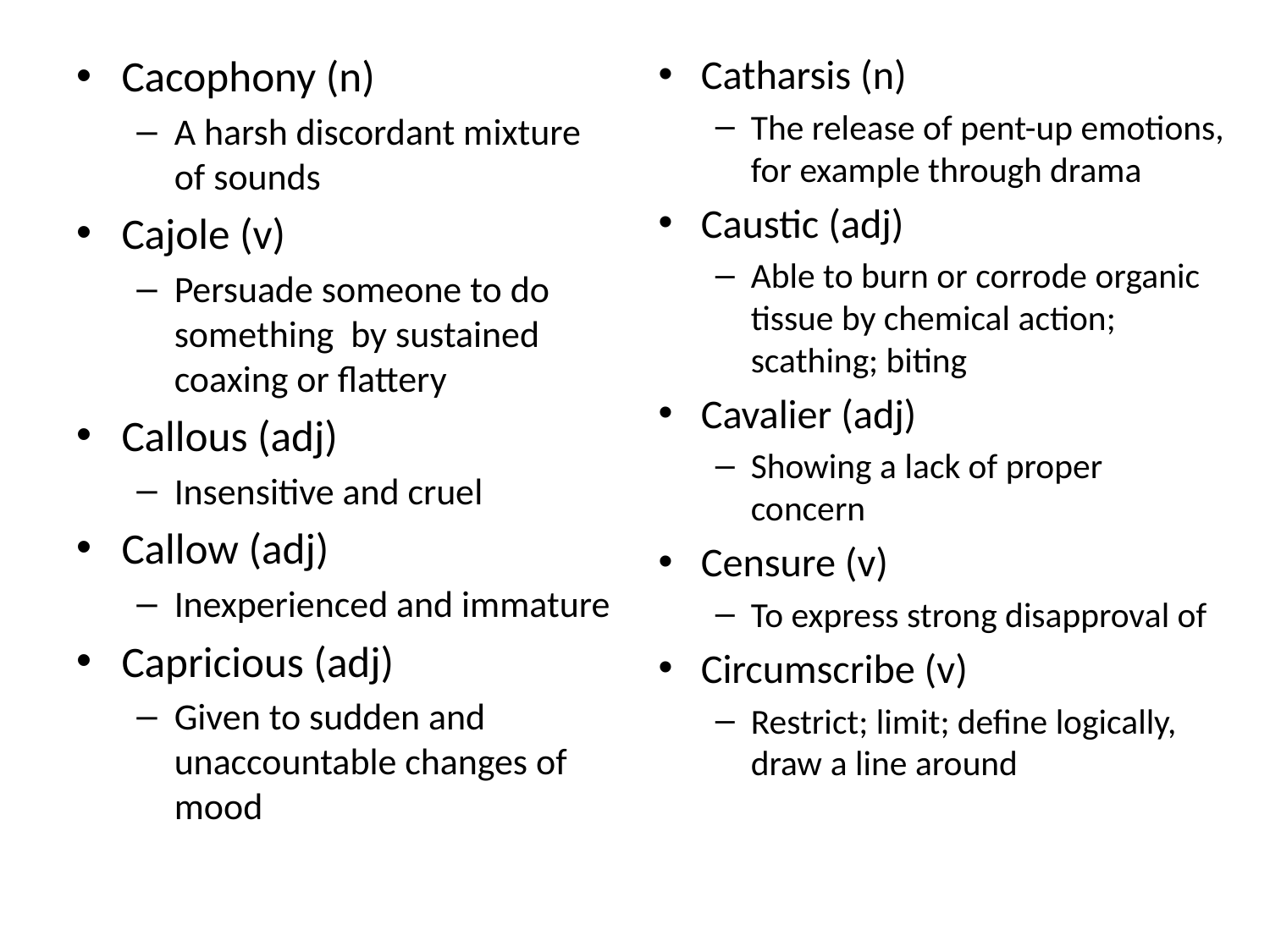

Cacophony (n)
A harsh discordant mixture of sounds
Cajole (v)
Persuade someone to do something  by sustained coaxing or flattery
Callous (adj)
Insensitive and cruel
Callow (adj)
Inexperienced and immature
Capricious (adj)
Given to sudden and unaccountable changes of mood
Catharsis (n)
The release of pent-up emotions, for example through drama
Caustic (adj)
Able to burn or corrode organic tissue by chemical action; scathing; biting
Cavalier (adj)
Showing a lack of proper concern
Censure (v)
To express strong disapproval of
Circumscribe (v)
Restrict; limit; define logically, draw a line around